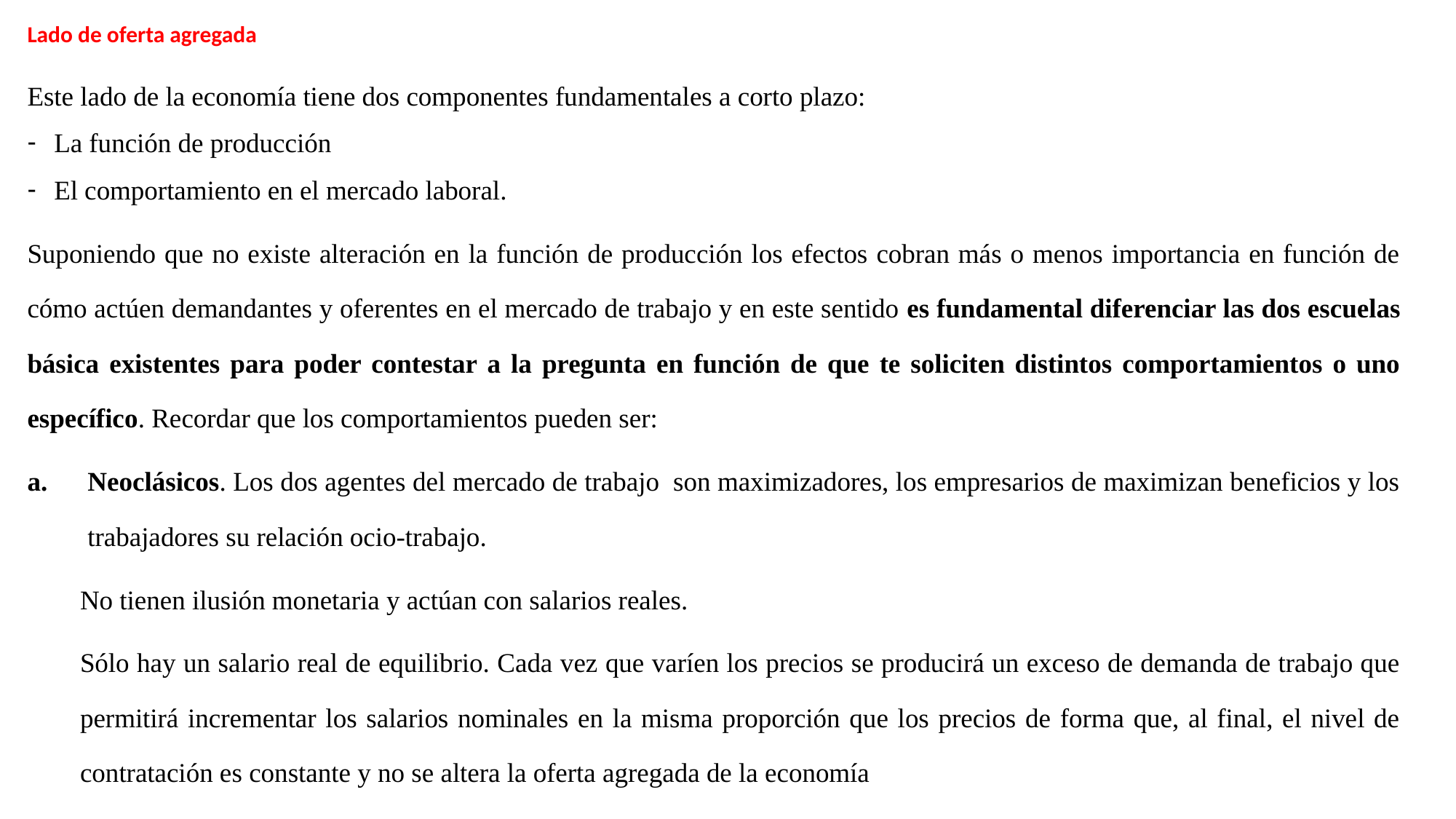

Lado de oferta agregada
Este lado de la economía tiene dos componentes fundamentales a corto plazo:
La función de producción
El comportamiento en el mercado laboral.
Suponiendo que no existe alteración en la función de producción los efectos cobran más o menos importancia en función de cómo actúen demandantes y oferentes en el mercado de trabajo y en este sentido es fundamental diferenciar las dos escuelas básica existentes para poder contestar a la pregunta en función de que te soliciten distintos comportamientos o uno específico. Recordar que los comportamientos pueden ser:
Neoclásicos. Los dos agentes del mercado de trabajo  son maximizadores, los empresarios de maximizan beneficios y los trabajadores su relación ocio-trabajo.
No tienen ilusión monetaria y actúan con salarios reales.
Sólo hay un salario real de equilibrio. Cada vez que varíen los precios se producirá un exceso de demanda de trabajo que permitirá incrementar los salarios nominales en la misma proporción que los precios de forma que, al final, el nivel de contratación es constante y no se altera la oferta agregada de la economía